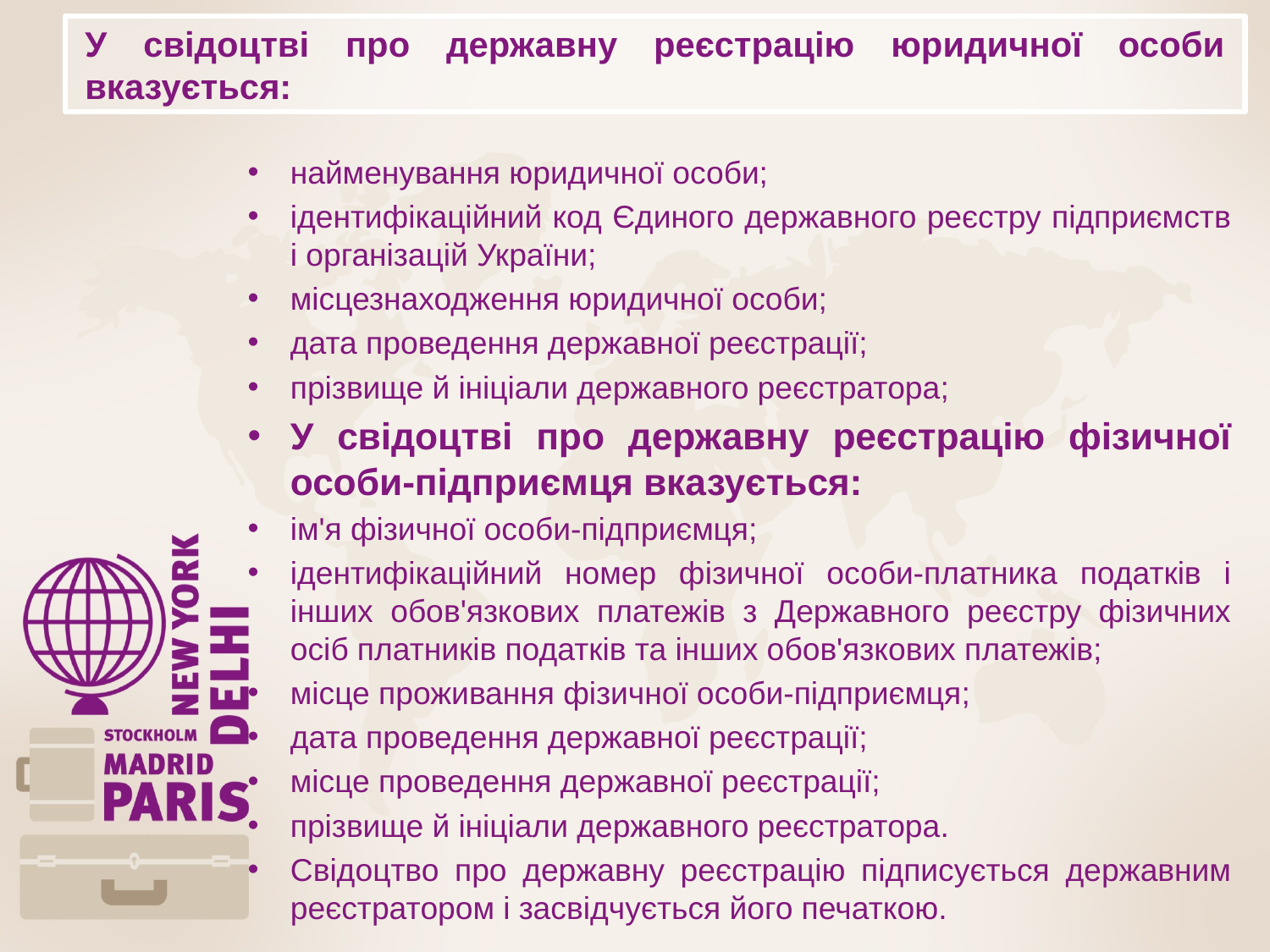

# У свідоцтві про державну реєстрацію юридичної особи вказується:
найменування юридичної особи;
ідентифікаційний код Єдиного державного реєстру підприємств і організацій України;
місцезнаходження юридичної особи;
дата проведення державної реєстрації;
прізвище й ініціали державного реєстратора;
У свідоцтві про державну реєстрацію фізичної особи-підприємця вказується:
ім'я фізичної особи-підприємця;
ідентифікаційний номер фізичної особи-платника податків і інших обов'язкових платежів з Державного реєстру фізичних осіб платників податків та інших обов'язкових платежів;
місце проживання фізичної особи-підприємця;
дата проведення державної реєстрації;
місце проведення державної реєстрації;
прізвище й ініціали державного реєстратора.
Свідоцтво про державну реєстрацію підписується державним реєстратором і засвідчується його печаткою.